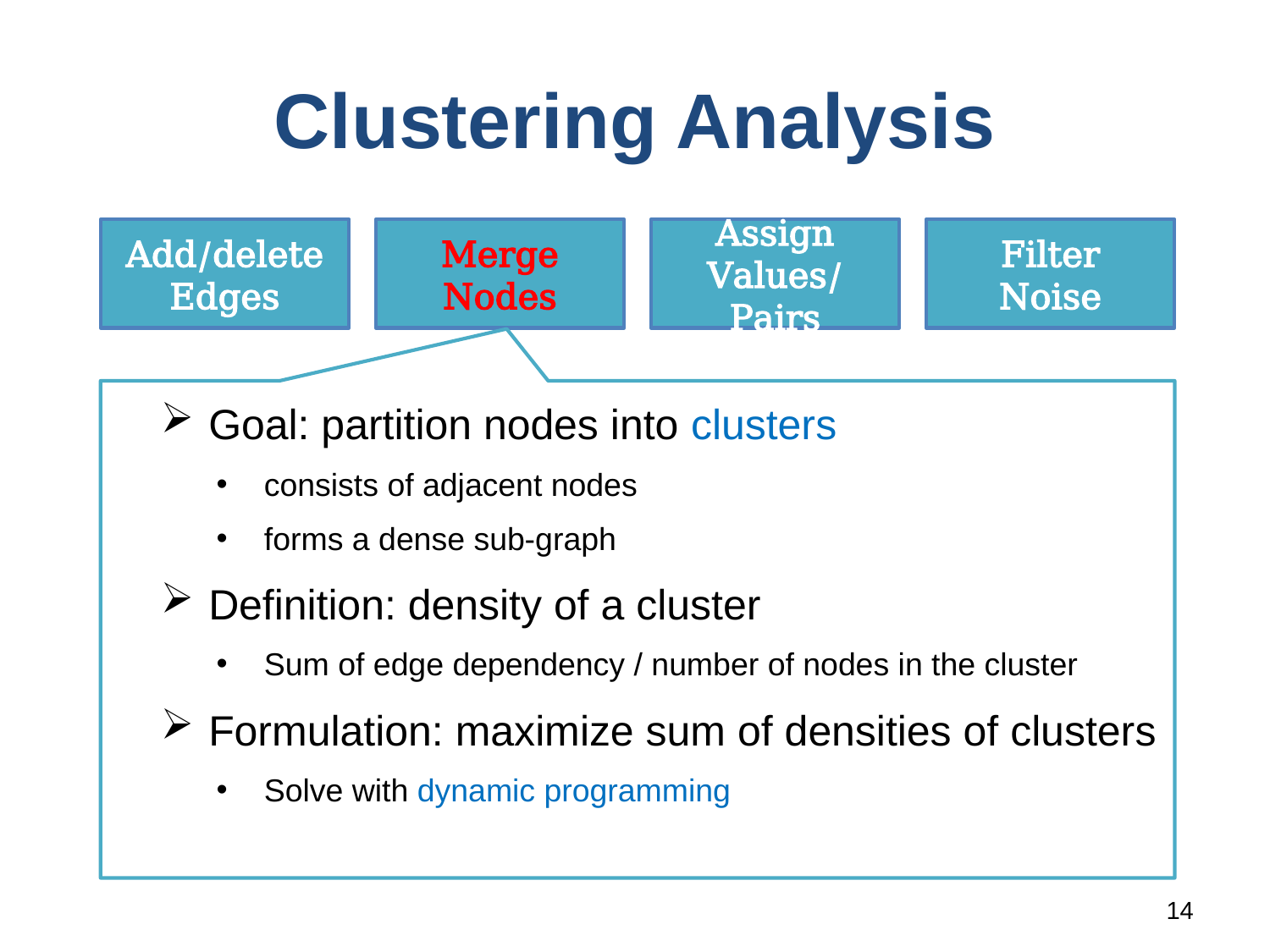

# Clustering Analysis
Add/delete
Edges
Merge
Nodes
Assign
Values/Pairs
Filter
Noise

Goal: partition nodes into clusters
consists of adjacent nodes
forms a dense sub-graph
Definition: density of a cluster
Sum of edge dependency / number of nodes in the cluster
Formulation: maximize sum of densities of clusters
Solve with dynamic programming
14